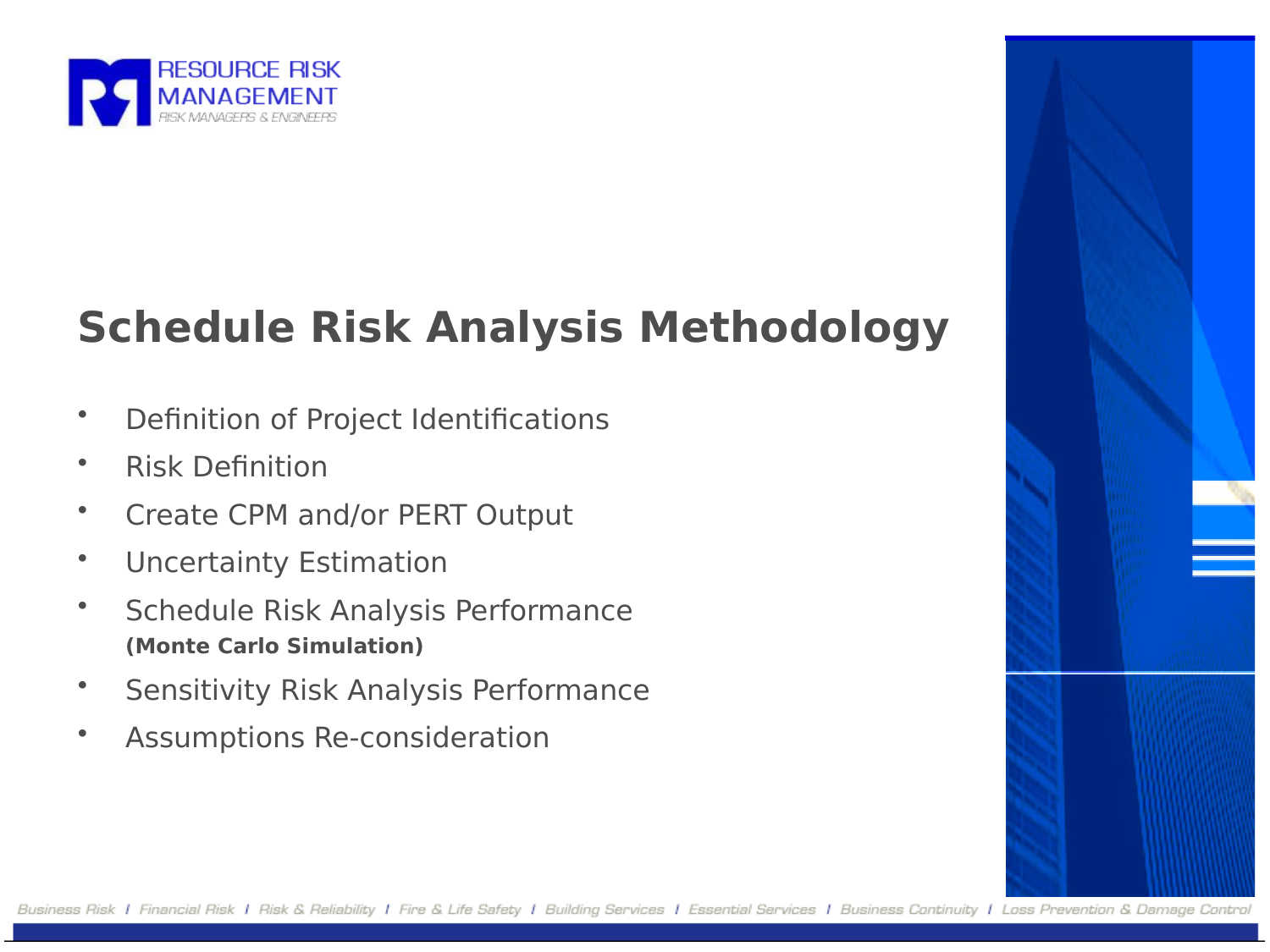

# Schedule Risk Analysis Methodology
Definition of Project Identifications
Risk Definition
Create CPM and/or PERT Output
Uncertainty Estimation
Schedule Risk Analysis Performance
(Monte Carlo Simulation)
Sensitivity Risk Analysis Performance
Assumptions Re-consideration